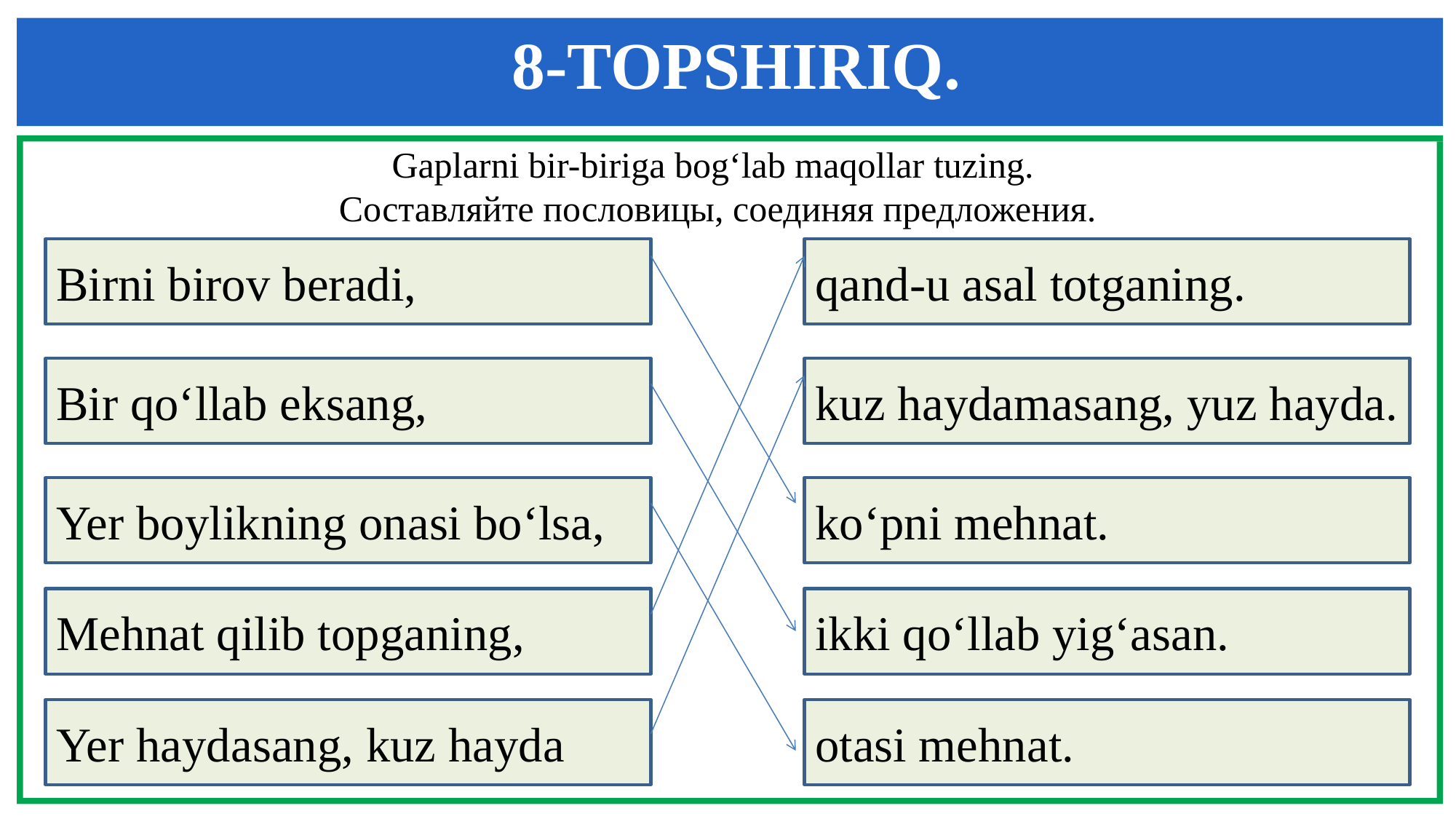

8-TOPSHIRIQ.
Gaplarni bir-biriga bog‘lab maqollar tuzing.
Составляйте пословицы, соединяя предложения.
Birni birov beradi,
qand-u asal totganing.
Bir qo‘llab eksang,
kuz haydamasang, yuz hayda.
Yer boylikning onasi bo‘lsa,
ko‘pni mehnat.
Mehnat qilib topganing,
ikki qo‘llab yig‘asan.
Yer haydasang, kuz hayda
otasi mehnat.